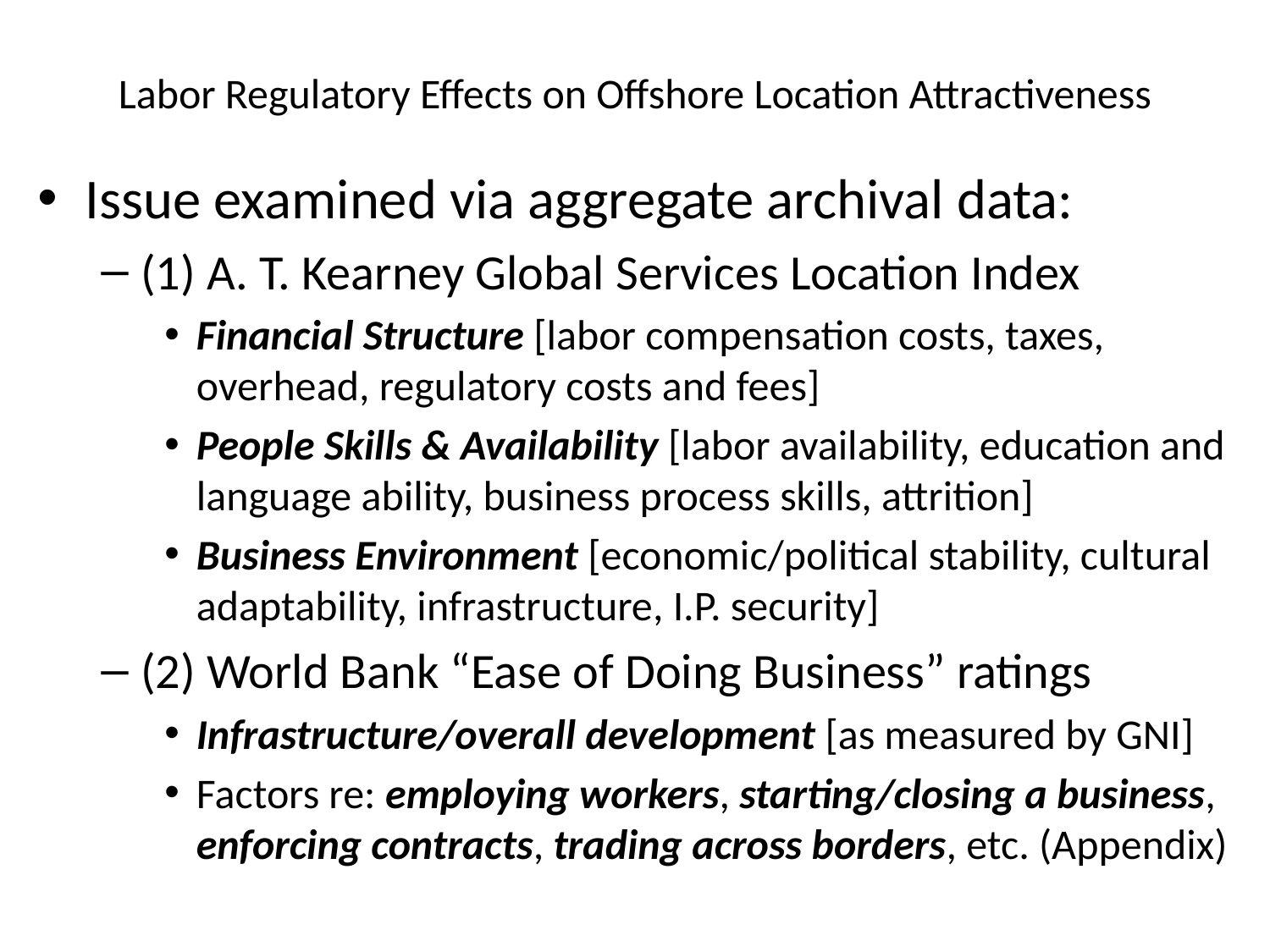

# Labor Regulatory Effects on Offshore Location Attractiveness
Issue examined via aggregate archival data:
(1) A. T. Kearney Global Services Location Index
Financial Structure [labor compensation costs, taxes, overhead, regulatory costs and fees]
People Skills & Availability [labor availability, education and language ability, business process skills, attrition]
Business Environment [economic/political stability, cultural adaptability, infrastructure, I.P. security]
(2) World Bank “Ease of Doing Business” ratings
Infrastructure/overall development [as measured by GNI]
Factors re: employing workers, starting/closing a business, enforcing contracts, trading across borders, etc. (Appendix)